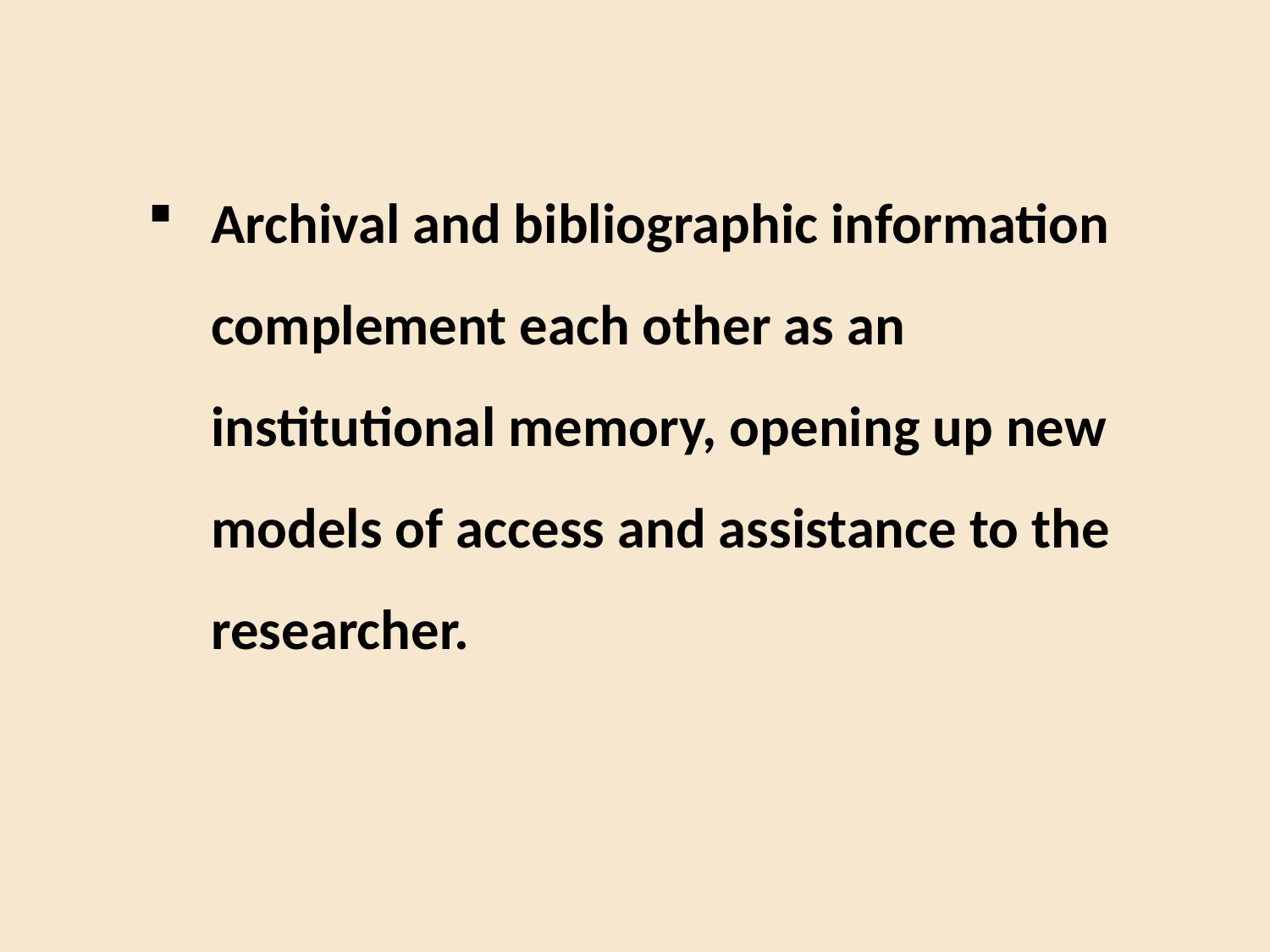

#

Archival and bibliographic information complement each other as an institutional memory, opening up new models of access and assistance to the researcher.